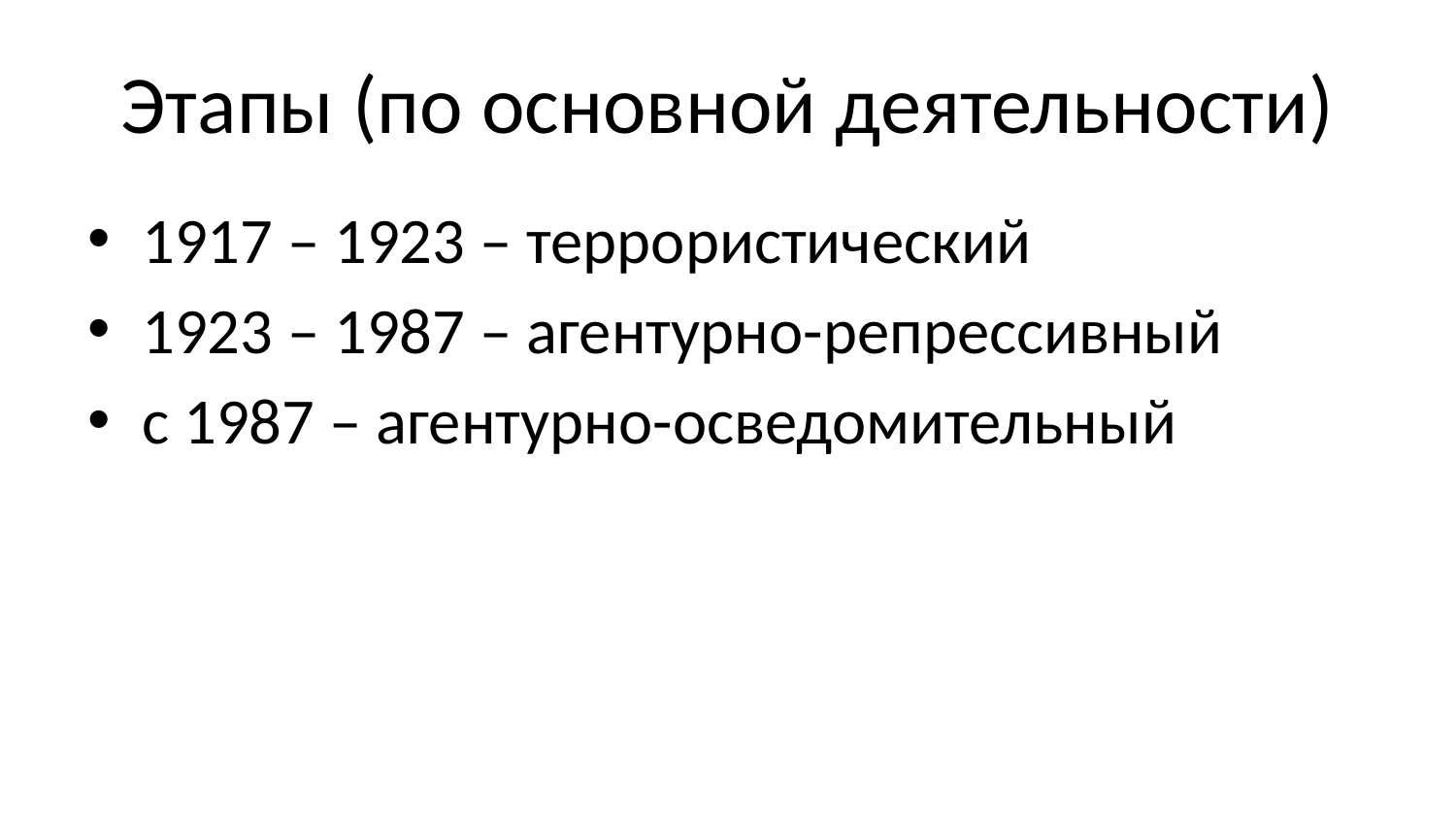

# Этапы (по основной деятельности)
1917 – 1923 – террористический
1923 – 1987 – агентурно-репрессивный
с 1987 – агентурно-осведомительный